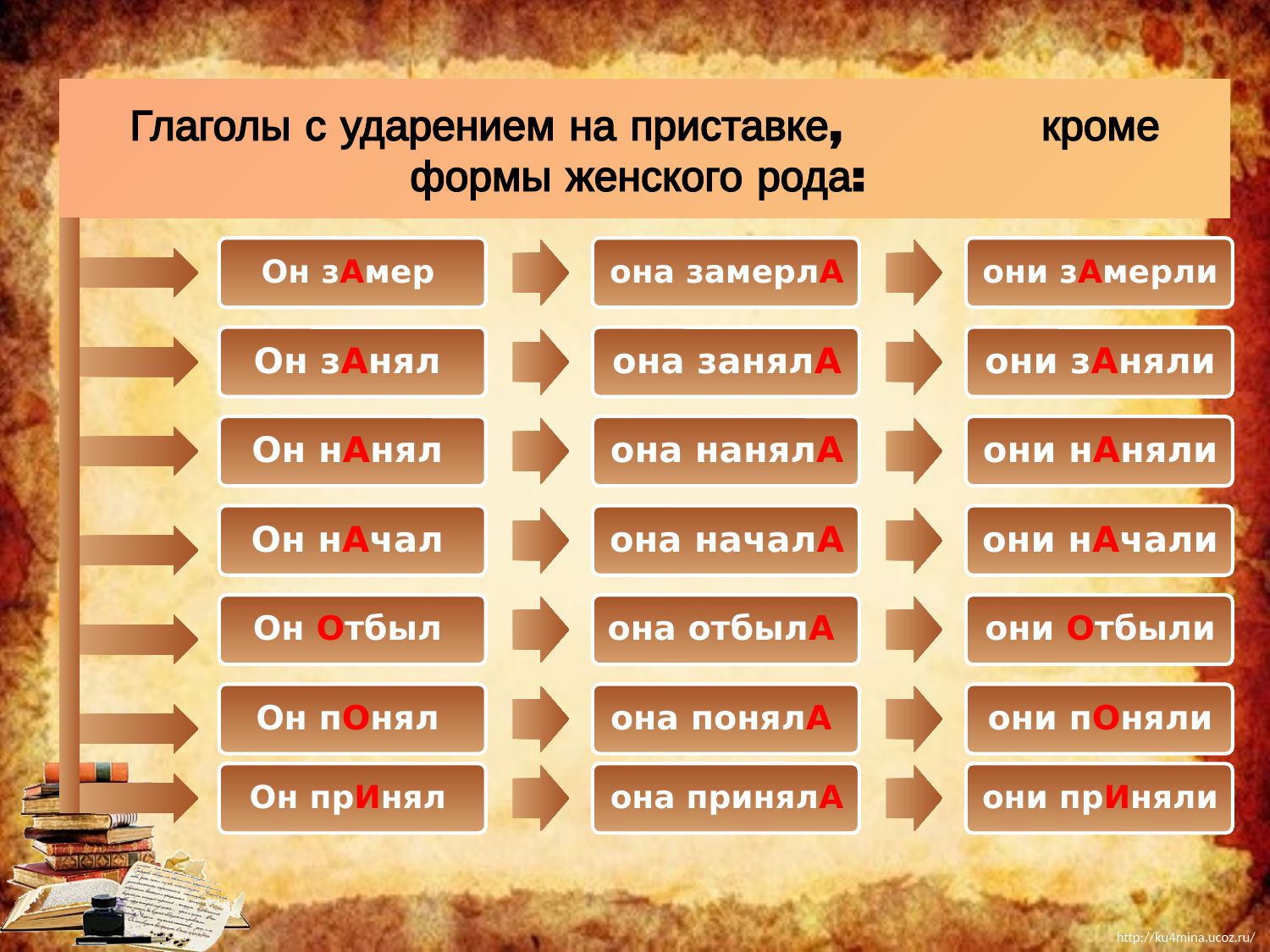

Глаголы с ударением на приставке,              кроме формы женского рода:

Он зАмер

она замерлА

они зАмерли
Он зАнял

она занялА

они зАняли
Он нАнял

она нанялА

они нАняли
Он нАчал

она началА

они нАчали
Он Отбыл

она отбылА

они Отбыли
Он пОнял

она понялА

они пОняли
Он прИнял

она принялА

они прИняли